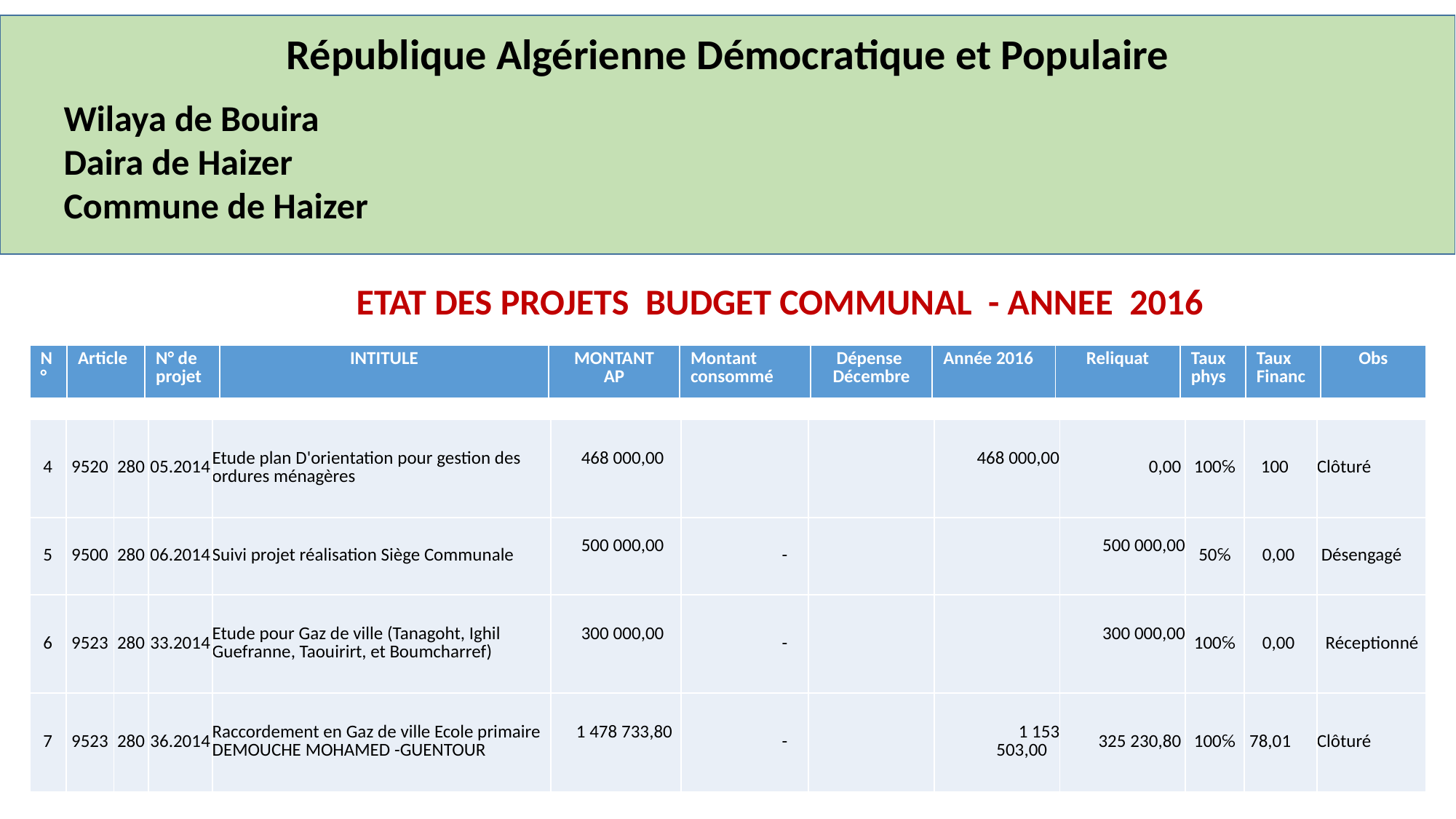

République Algérienne Démocratique et Populaire
Wilaya de Bouira
Daira de Haizer
Commune de Haizer
ETAT DES PROJETS  BUDGET COMMUNAL  - ANNEE  2016
| N° | Article | N° de projet | INTITULE | MONTANT AP | Montant consommé | Dépense Décembre | Année 2016 | Reliquat | Taux phys | Taux Financ | Obs |
| --- | --- | --- | --- | --- | --- | --- | --- | --- | --- | --- | --- |
| 4 | 9520 | 280 | 05.2014 | Etude plan D'orientation pour gestion des ordures ménagères | 468 000,00 |  |  | 468 000,00 | 0,00 | 100℅ | 100 | Clôturé |
| --- | --- | --- | --- | --- | --- | --- | --- | --- | --- | --- | --- | --- |
| 5 | 9500 | 280 | 06.2014 | Suivi projet réalisation Siège Communale | 500 000,00 | - |  |  | 500 000,00 | 50℅ | 0,00 | Désengagé |
| 6 | 9523 | 280 | 33.2014 | Etude pour Gaz de ville (Tanagoht, Ighil Guefranne, Taouirirt, et Boumcharref) | 300 000,00 | - |  |  | 300 000,00 | 100℅ | 0,00 | Réceptionné |
| 7 | 9523 | 280 | 36.2014 | Raccordement en Gaz de ville Ecole primaire DEMOUCHE MOHAMED -GUENTOUR | 1 478 733,80 | - |  | 1 153 503,00 | 325 230,80 | 100℅ | 78,01 | Clôturé |